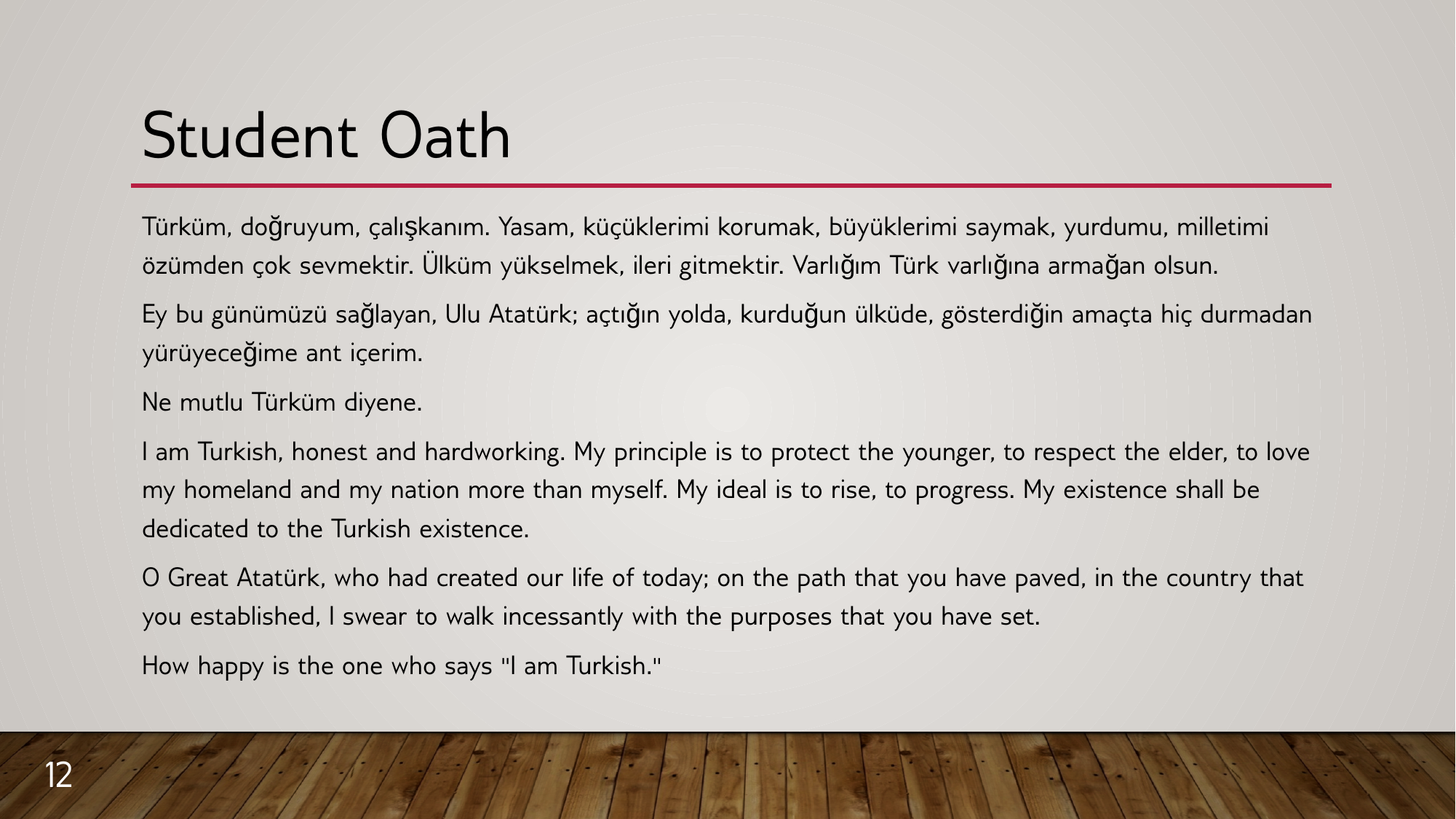

# Student Oath
Türküm, doğruyum, çalışkanım. Yasam, küçüklerimi korumak, büyüklerimi saymak, yurdumu, milletimi özümden çok sevmektir. Ülküm yükselmek, ileri gitmektir. Varlığım Türk varlığına armağan olsun.
Ey bu günümüzü sağlayan, Ulu Atatürk; açtığın yolda, kurduğun ülküde, gösterdiğin amaçta hiç durmadan yürüyeceğime ant içerim.
Ne mutlu Türküm diyene.
I am Turkish, honest and hardworking. My principle is to protect the younger, to respect the elder, to love my homeland and my nation more than myself. My ideal is to rise, to progress. My existence shall be dedicated to the Turkish existence.
O Great Atatürk, who had created our life of today; on the path that you have paved, in the country that you established, I swear to walk incessantly with the purposes that you have set.
How happy is the one who says "I am Turkish."
12